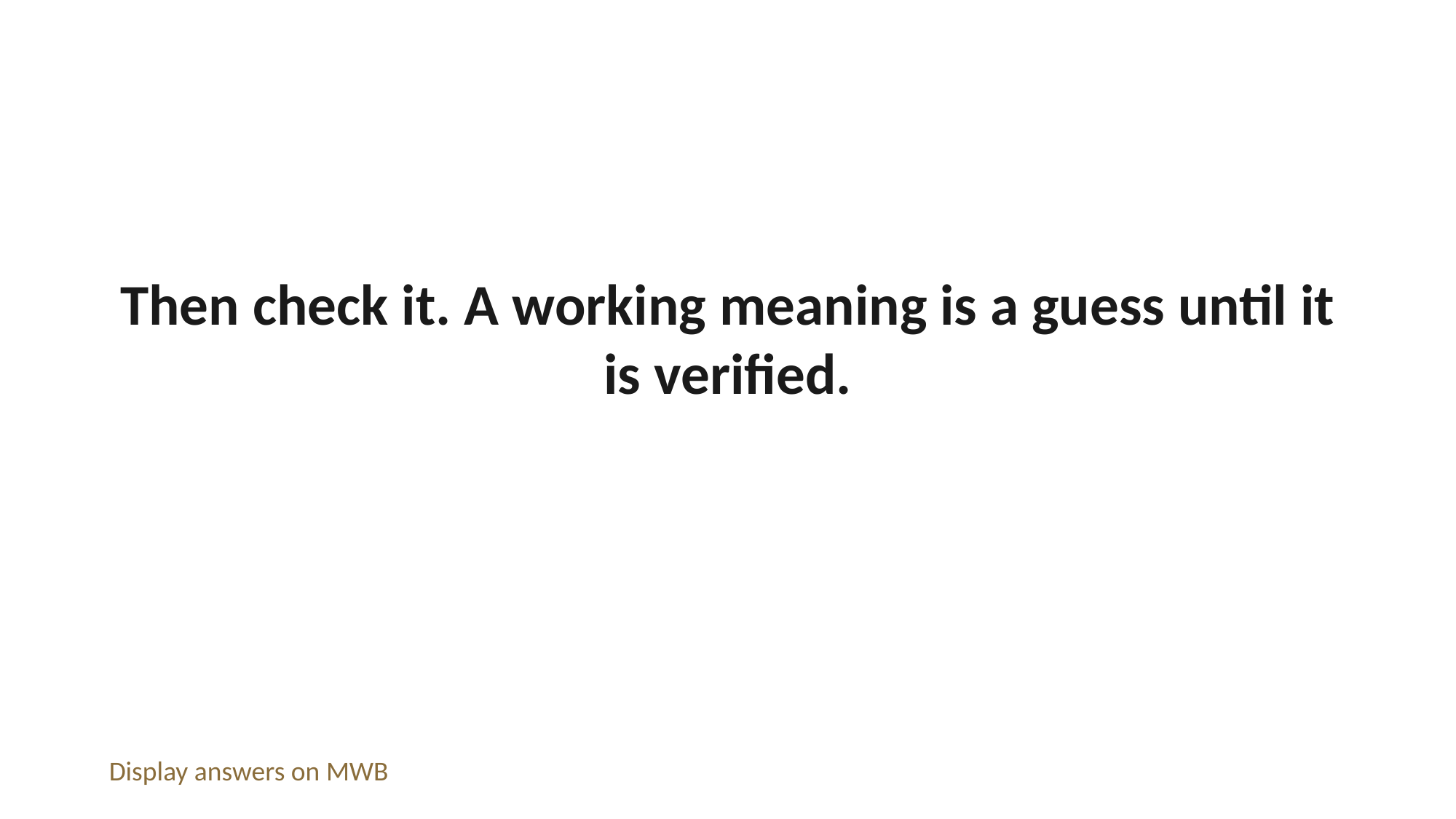

Then check it. A working meaning is a guess until it is verified.
Display answers on MWB